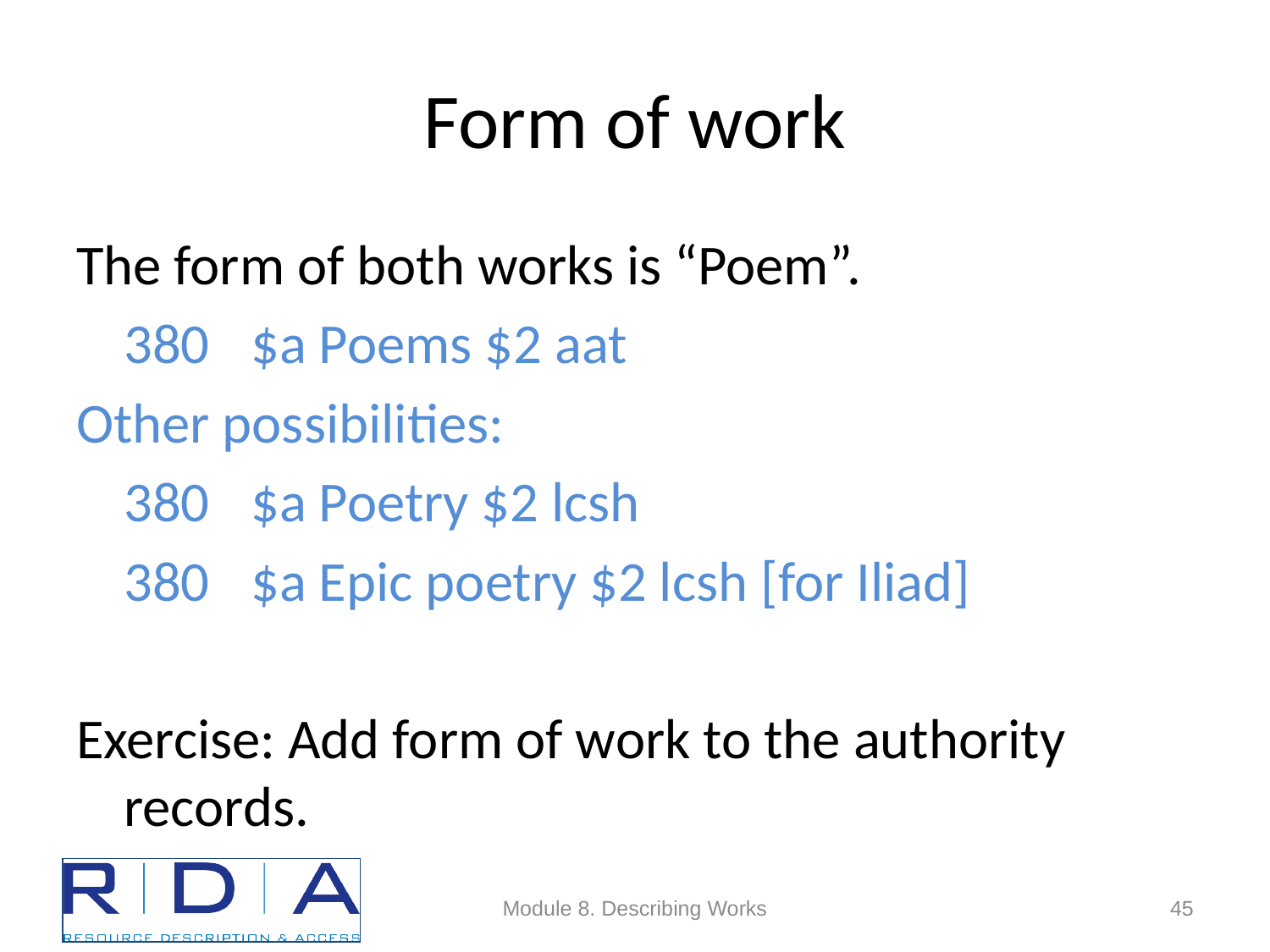

# Form of work
The form of both works is “Poem”.
	380	$a Poems $2 aat
Other possibilities:
	380	$a Poetry $2 lcsh
	380	$a Epic poetry $2 lcsh [for Iliad]

Exercise: Add form of work to the authority records.
Module 8. Describing Works
45